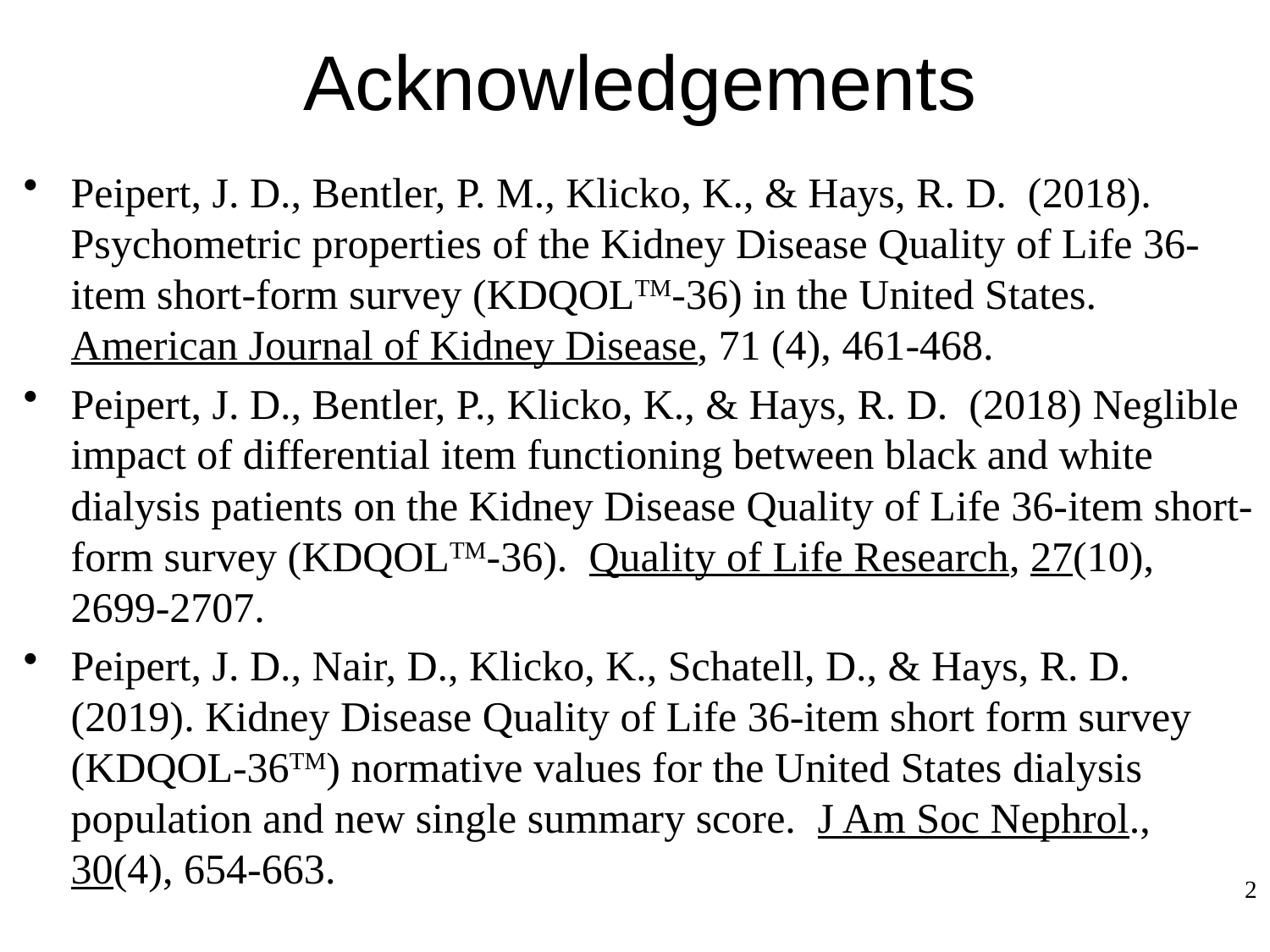

# Acknowledgements
Peipert, J. D., Bentler, P. M., Klicko, K., & Hays, R. D.  (2018). Psychometric properties of the Kidney Disease Quality of Life 36-item short-form survey (KDQOLTM-36) in the United States.  American Journal of Kidney Disease, 71 (4), 461-468.
Peipert, J. D., Bentler, P., Klicko, K., & Hays, R. D.  (2018) Neglible impact of differential item functioning between black and white dialysis patients on the Kidney Disease Quality of Life 36-item short-form survey (KDQOLTM-36).  Quality of Life Research, 27(10), 2699-2707.
Peipert, J. D., Nair, D., Klicko, K., Schatell, D., & Hays, R. D.  (2019). Kidney Disease Quality of Life 36-item short form survey (KDQOL-36TM) normative values for the United States dialysis population and new single summary score.  J Am Soc Nephrol., 30(4), 654-663.

2